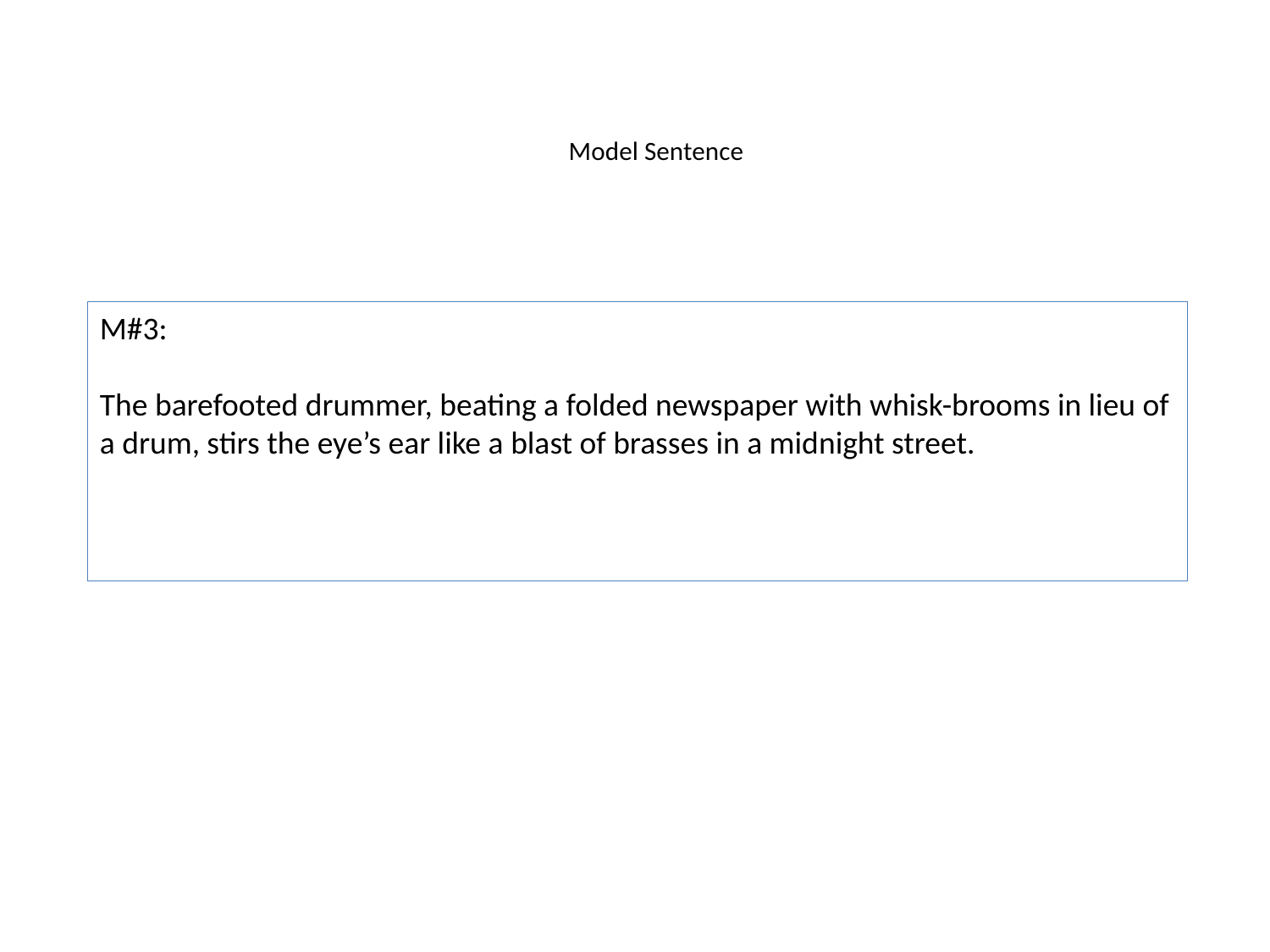

Model Sentence
M#3:

The barefooted drummer, beating a folded newspaper with whisk-brooms in lieu of a drum, stirs the eye’s ear like a blast of brasses in a midnight street.